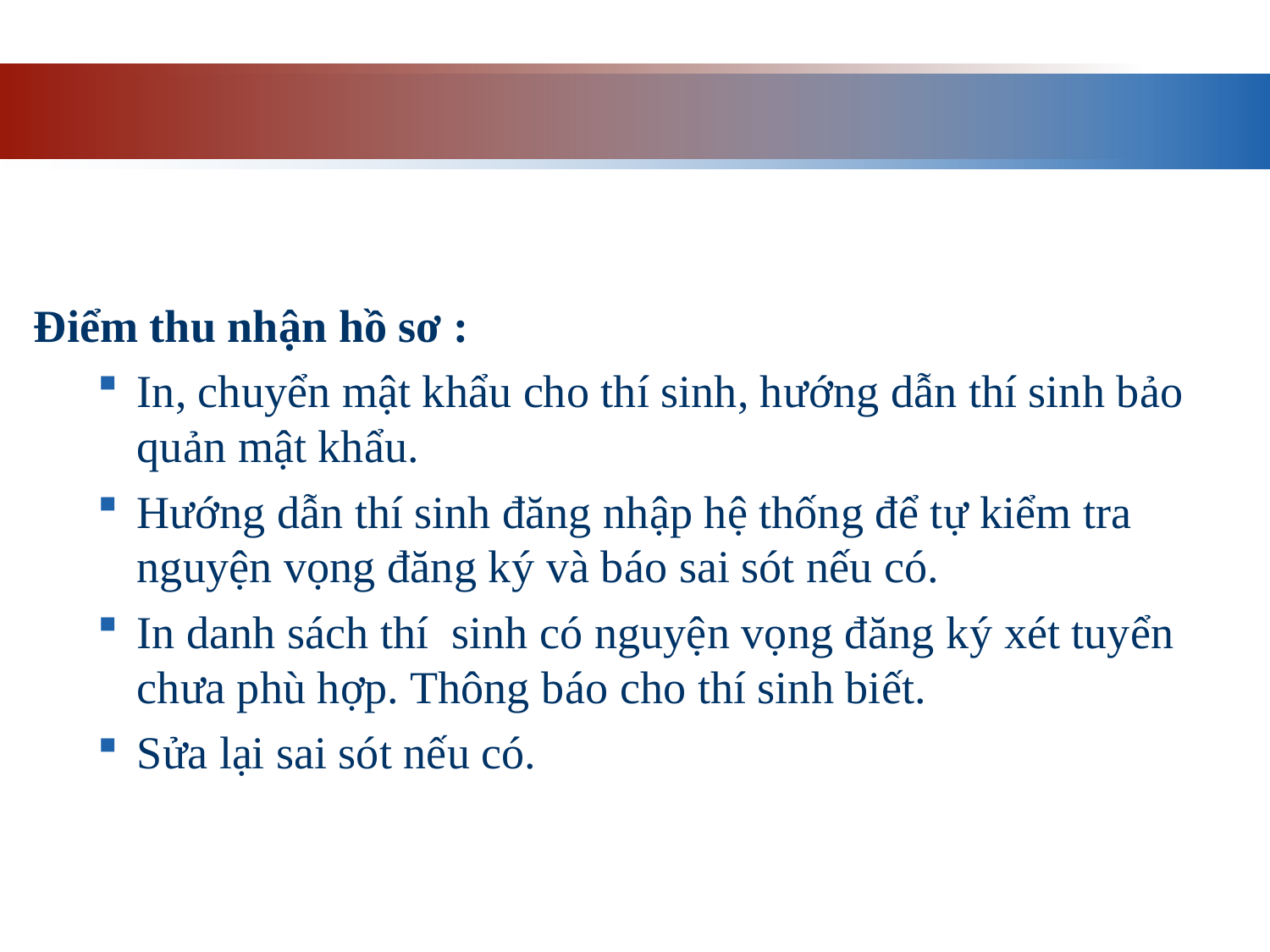

Điểm thu nhận hồ sơ :
In, chuyển mật khẩu cho thí sinh, hướng dẫn thí sinh bảo quản mật khẩu.
Hướng dẫn thí sinh đăng nhập hệ thống để tự kiểm tra nguyện vọng đăng ký và báo sai sót nếu có.
In danh sách thí  sinh có nguyện vọng đăng ký xét tuyển chưa phù hợp. Thông báo cho thí sinh biết.
Sửa lại sai sót nếu có.